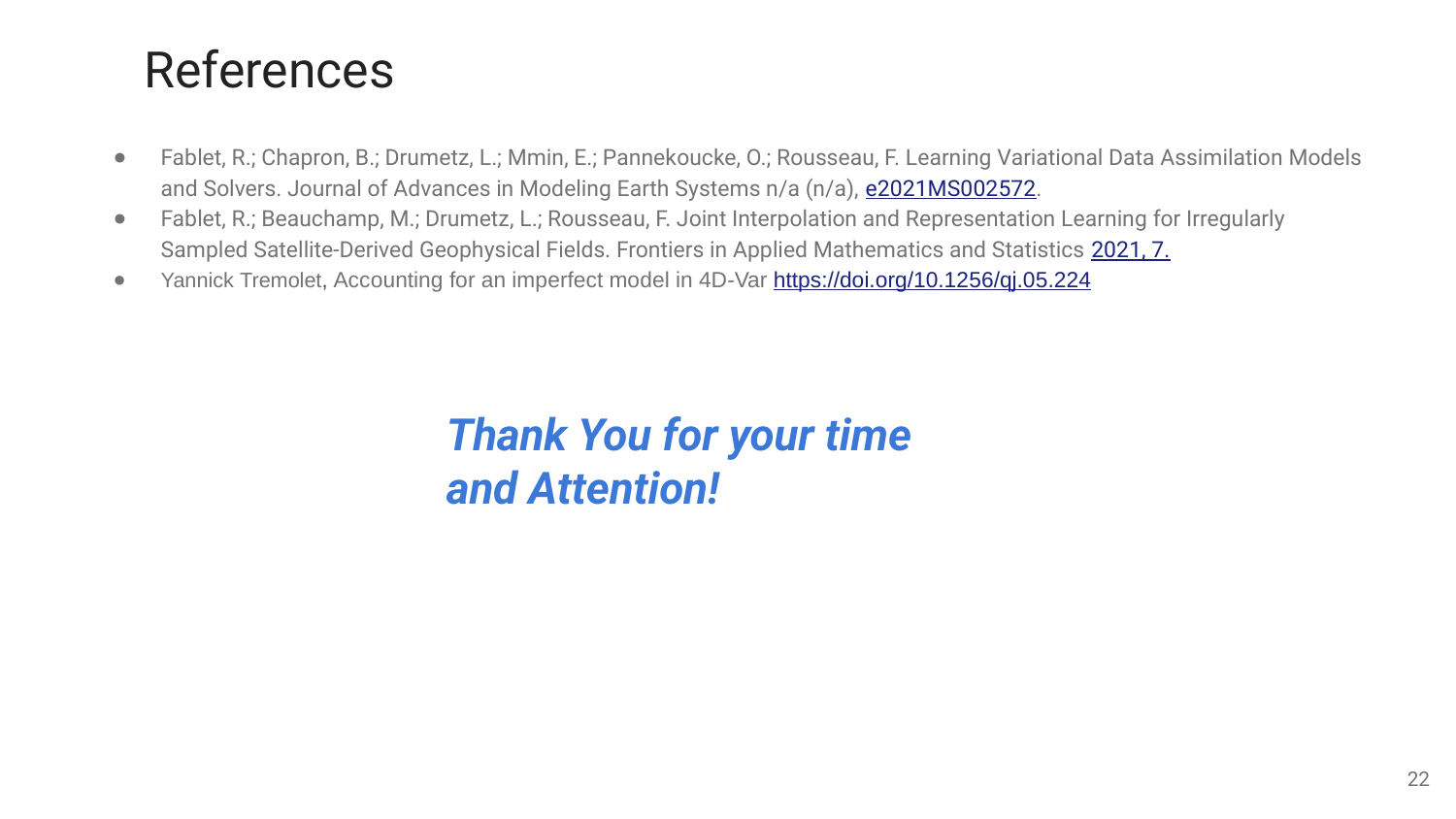

References
Fablet, R.; Chapron, B.; Drumetz, L.; Mmin, E.; Pannekoucke, O.; Rousseau, F. Learning Variational Data Assimilation Models and Solvers. Journal of Advances in Modeling Earth Systems n/a (n/a), e2021MS002572.
Fablet, R.; Beauchamp, M.; Drumetz, L.; Rousseau, F. Joint Interpolation and Representation Learning for Irregularly Sampled Satellite-Derived Geophysical Fields. Frontiers in Applied Mathematics and Statistics 2021, 7.
Yannick Tremolet, Accounting for an imperfect model in 4D-Var https://doi.org/10.1256/qj.05.224

Thank You for your time
and Attention!

22